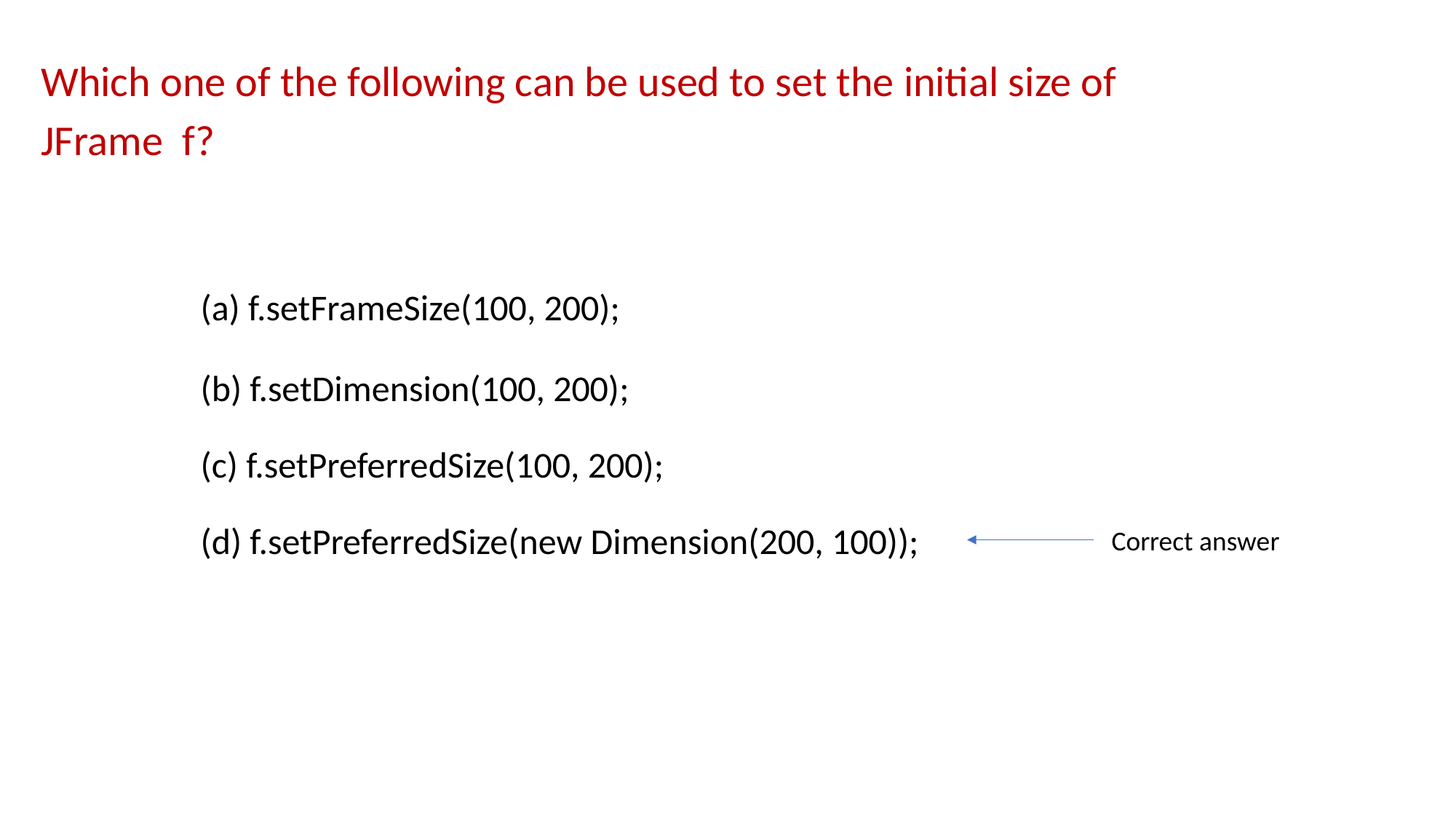

Which one of the following can be used to set the initial size of  JFrame  f?
(a) f.setFrameSize(100, 200);

(b) f.setDimension(100, 200);

(c) f.setPreferredSize(100, 200);

(d) f.setPreferredSize(new Dimension(200, 100));
Correct answer